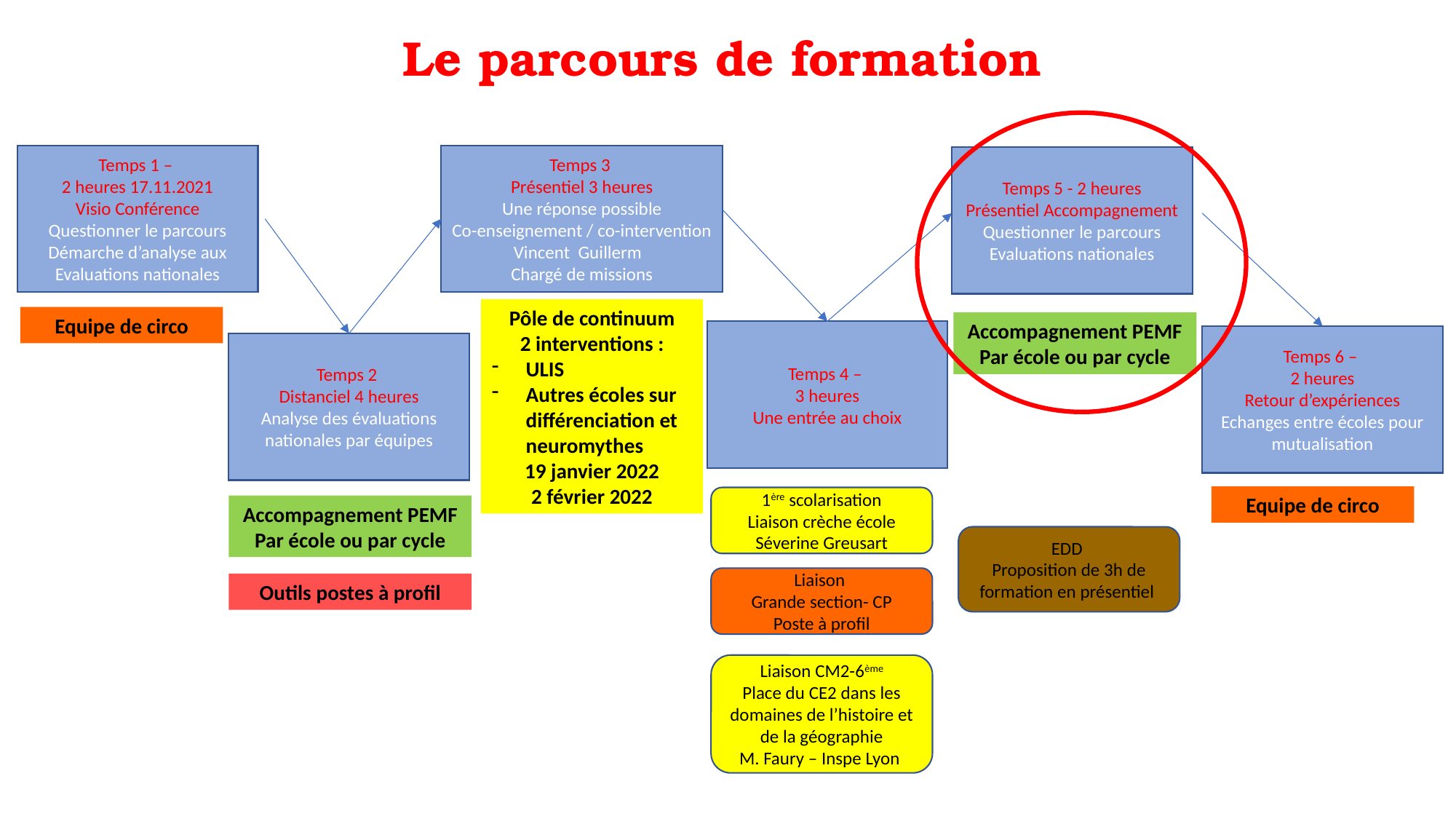

# Le parcours de formation

Temps 1 –
2 heures 17.11.2021
Visio Conférence
Questionner le parcours
Démarche d’analyse aux Evaluations nationales
Temps 3
Présentiel 3 heures
Une réponse possible
Co-enseignement / co-intervention
Vincent  Guillerm
Chargé de missions
Temps 5 - 2 heures
Présentiel Accompagnement
Questionner le parcours
Evaluations nationales
Pôle de continuum
2 interventions :
ULIS
Autres écoles sur différenciation et neuromythes
19 janvier 2022
2 février 2022
Equipe de circo
Accompagnement PEMF
Par école ou par cycle
Temps 4 –
3 heures
Une entrée au choix
Temps 6 –
2 heures
Retour d’expériences
Echanges entre écoles pour mutualisation
Temps 2
Distanciel 4 heures
Analyse des évaluations nationales par équipes
Equipe de circo
1ère scolarisation
Liaison crèche école
Séverine Greusart
Accompagnement PEMF
Par école ou par cycle
EDD
Proposition de 3h de formation en présentiel
Liaison
Grande section- CP
Poste à profil
Outils postes à profil
Liaison CM2-6ème
Place du CE2 dans les domaines de l’histoire et de la géographie
M. Faury – Inspe Lyon